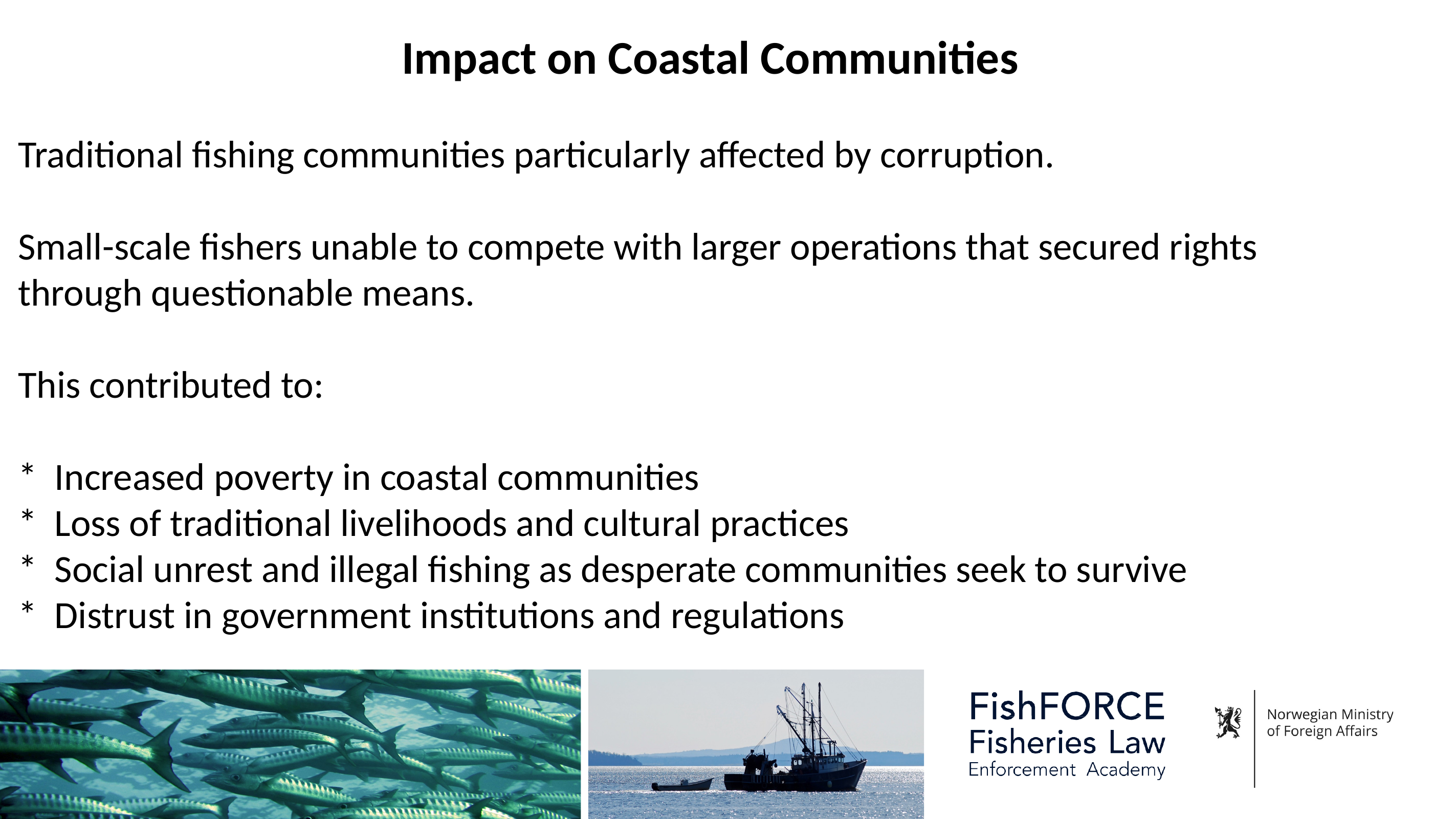

# Impact on Coastal Communities Traditional fishing communities particularly affected by corruption. Small-scale fishers unable to compete with larger operations that secured rights through questionable means. This contributed to: *  Increased poverty in coastal communities *  Loss of traditional livelihoods and cultural practices *  Social unrest and illegal fishing as desperate communities seek to survive *  Distrust in government institutions and regulations